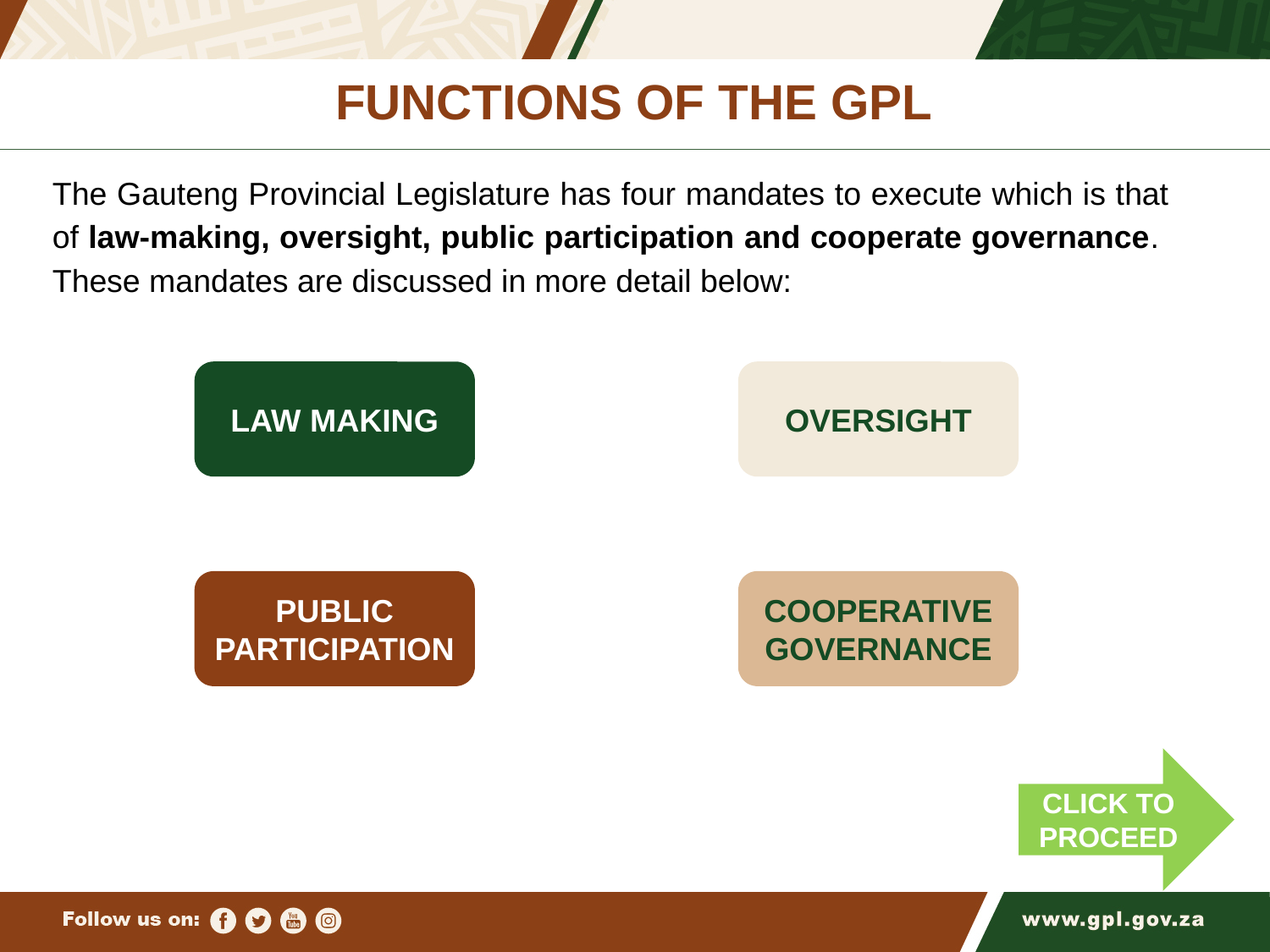

# FUNCTIONS OF THE GPL
The Gauteng Provincial Legislature has four mandates to execute which is that of law-making, oversight, public participation and cooperate governance.  These mandates are discussed in more detail below:
LAW MAKING
OVERSIGHT
COOPERATIVE GOVERNANCE
PUBLIC PARTICIPATION
CLICK TO PROCEED